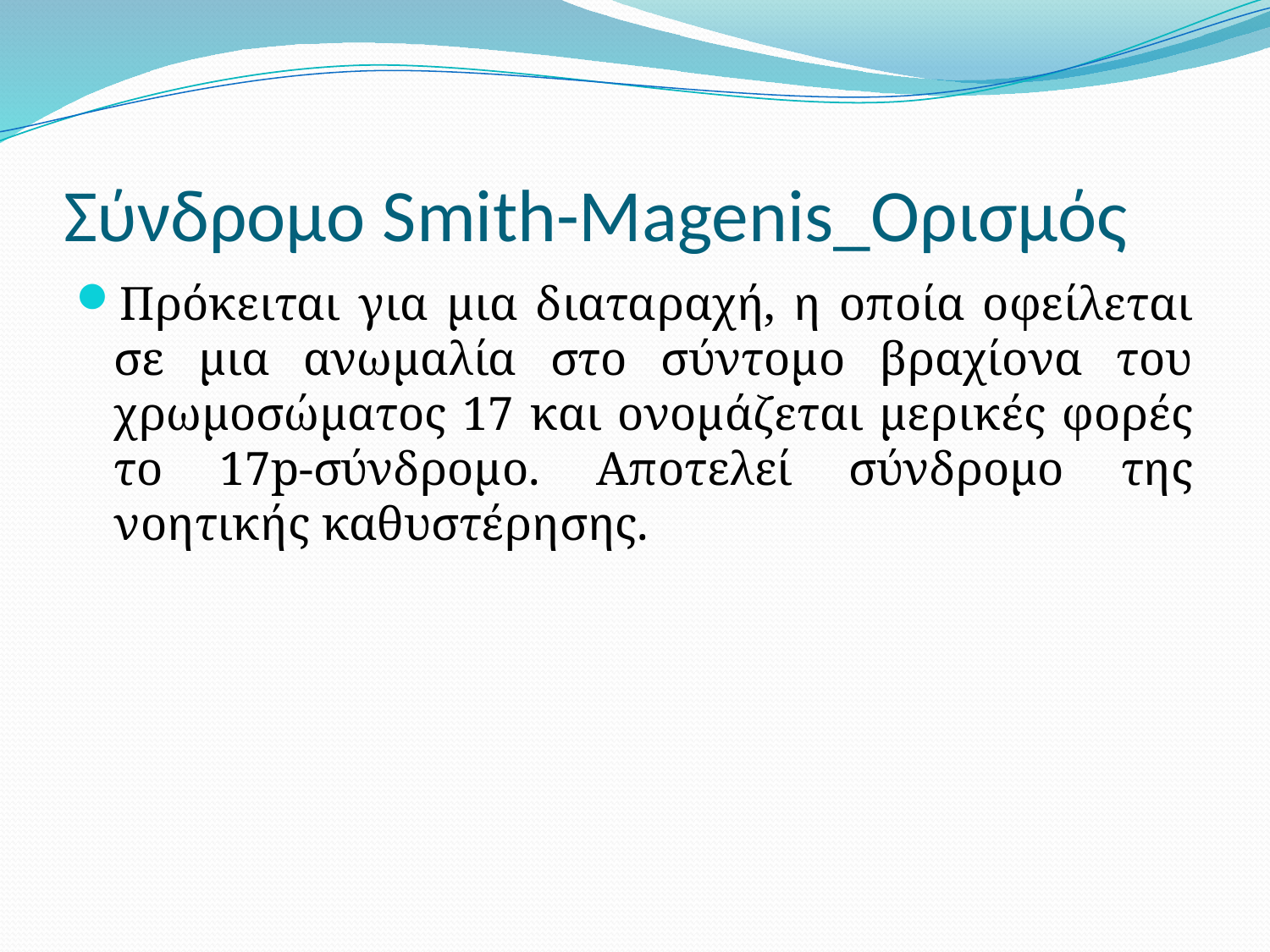

# Σύνδρομο Smith-Magenis_Ορισμός
Πρόκειται για μια διαταραχή, η οποία οφείλεται σε μια ανωμαλία στο σύντομο βραχίονα του χρωμοσώματος 17 και ονομάζεται μερικές φορές το 17p-σύνδρομο. Αποτελεί σύνδρομο της νοητικής καθυστέρησης.